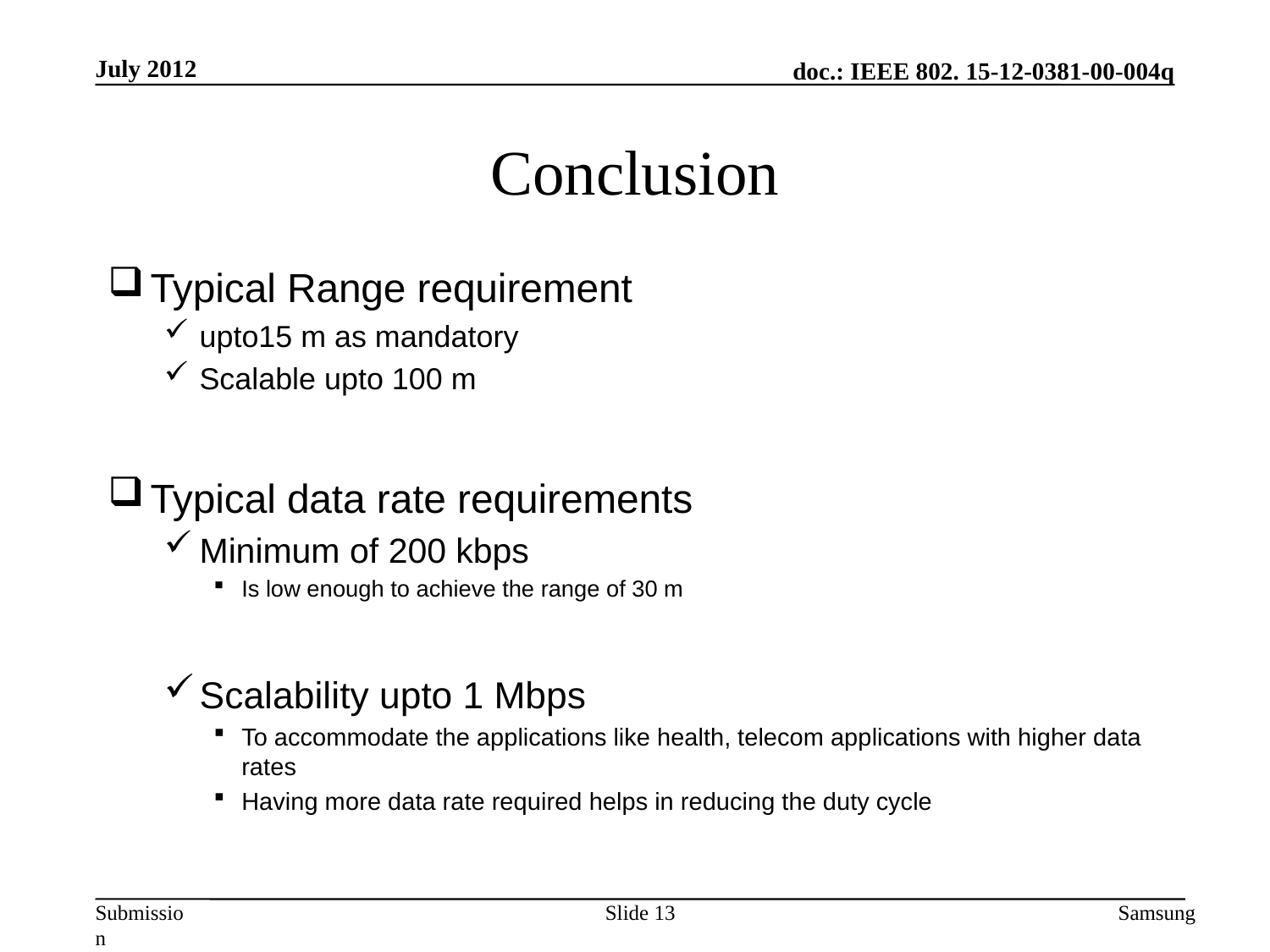

July 2012
# Conclusion
Typical Range requirement
upto15 m as mandatory
Scalable upto 100 m

Typical data rate requirements
Minimum of 200 kbps
Is low enough to achieve the range of 30 m

Scalability upto 1 Mbps
To accommodate the applications like health, telecom applications with higher data rates
Having more data rate required helps in reducing the duty cycle

Slide 13
Samsung